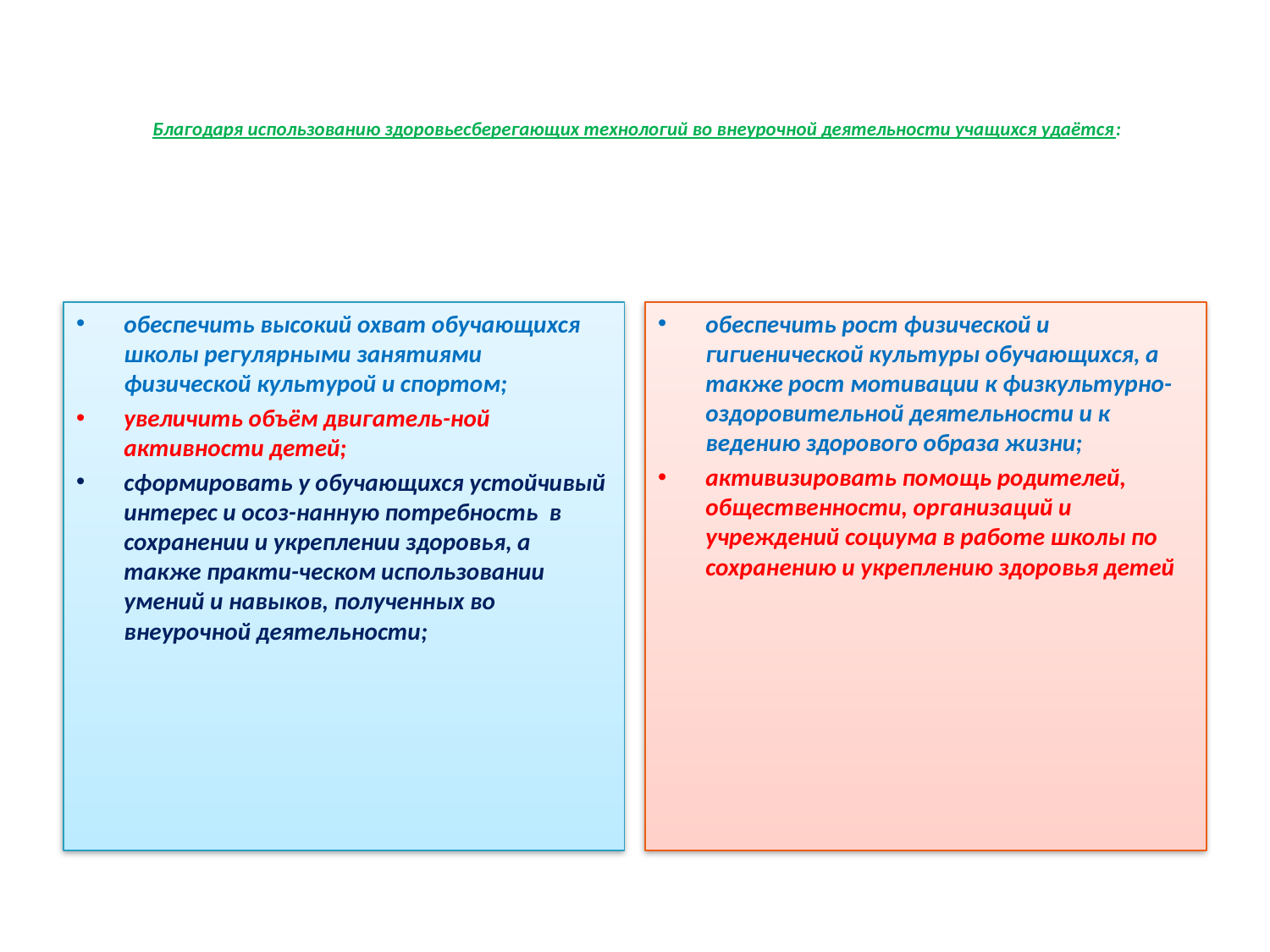

# Благодаря использованию здоровьесберегающих технологий во внеурочной деятельности учащихся удаётся:

обеспечить высокий охват обучающихся школы регулярными занятиями физической культурой и спортом;
увеличить объём двигатель-ной активности детей;
сформировать у обучающихся устойчивый интерес и осоз-нанную потребность  в сохранении и укреплении здоровья, а также практи-ческом использовании умений и навыков, полученных во внеурочной деятельности;

обеспечить рост физической и гигиенической культуры обучающихся, а также рост мотивации к физкультурно-оздоровительной деятельности и к ведению здорового образа жизни;
активизировать помощь родителей, общественности, организаций и учреждений социума в работе школы по сохранению и укреплению здоровья детей